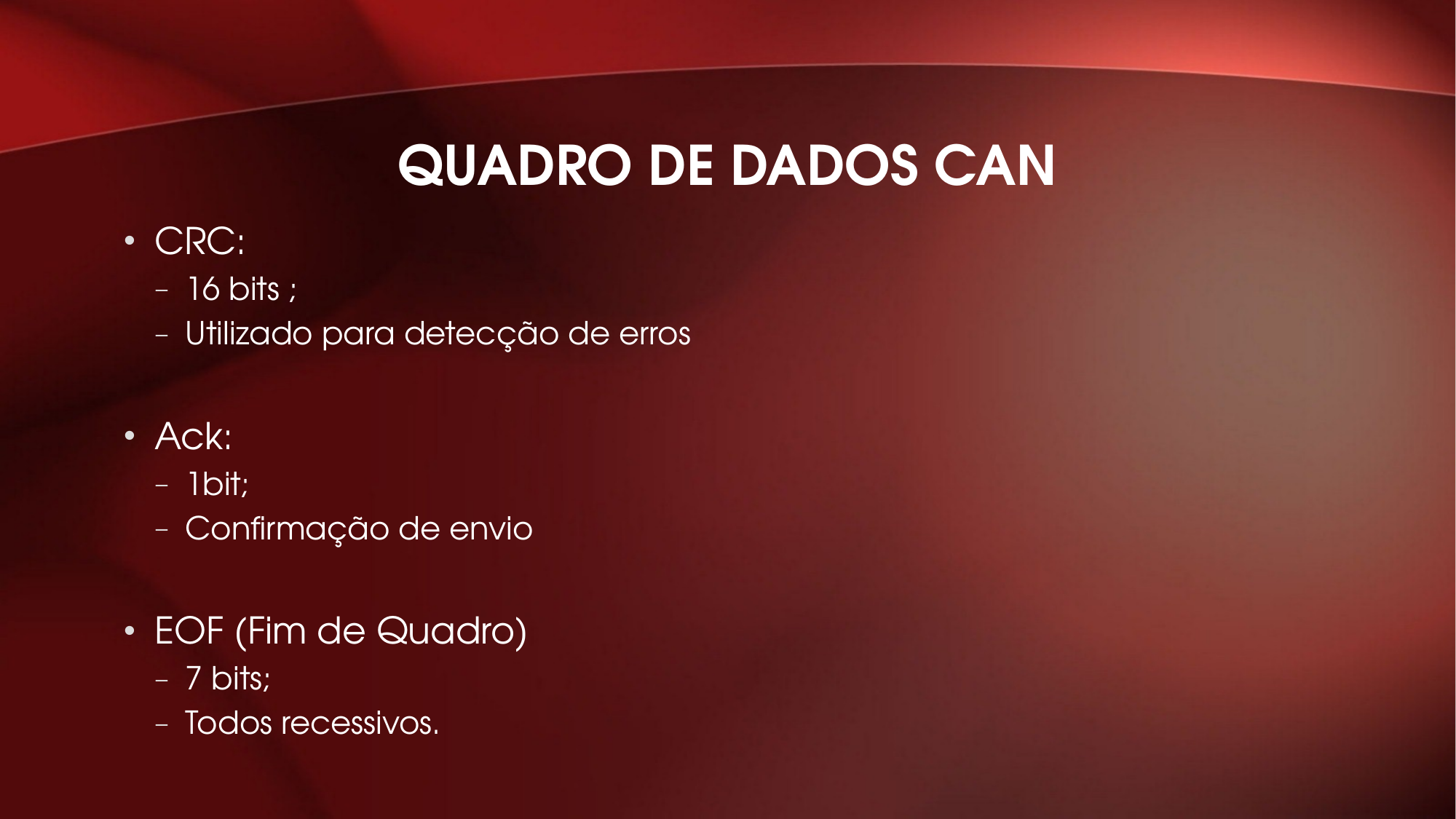

# Quadro de dados can
CRC:
16 bits ;
Utilizado para detecção de erros

Ack:
1bit;
Confirmação de envio

EOF (Fim de Quadro)
7 bits;
Todos recessivos.